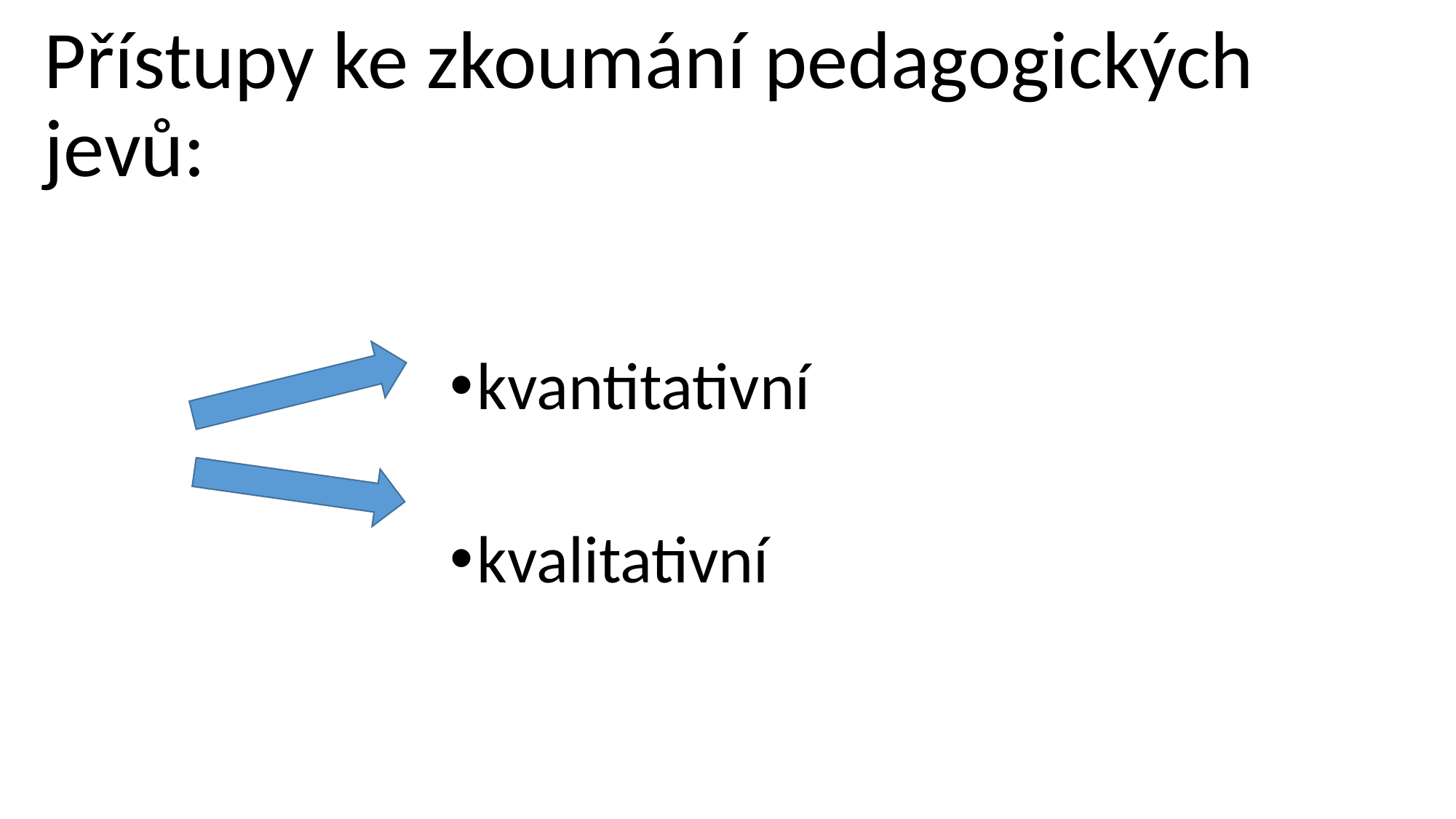

# Přístupy ke zkoumání pedagogických jevů:

kvantitativní

kvalitativní